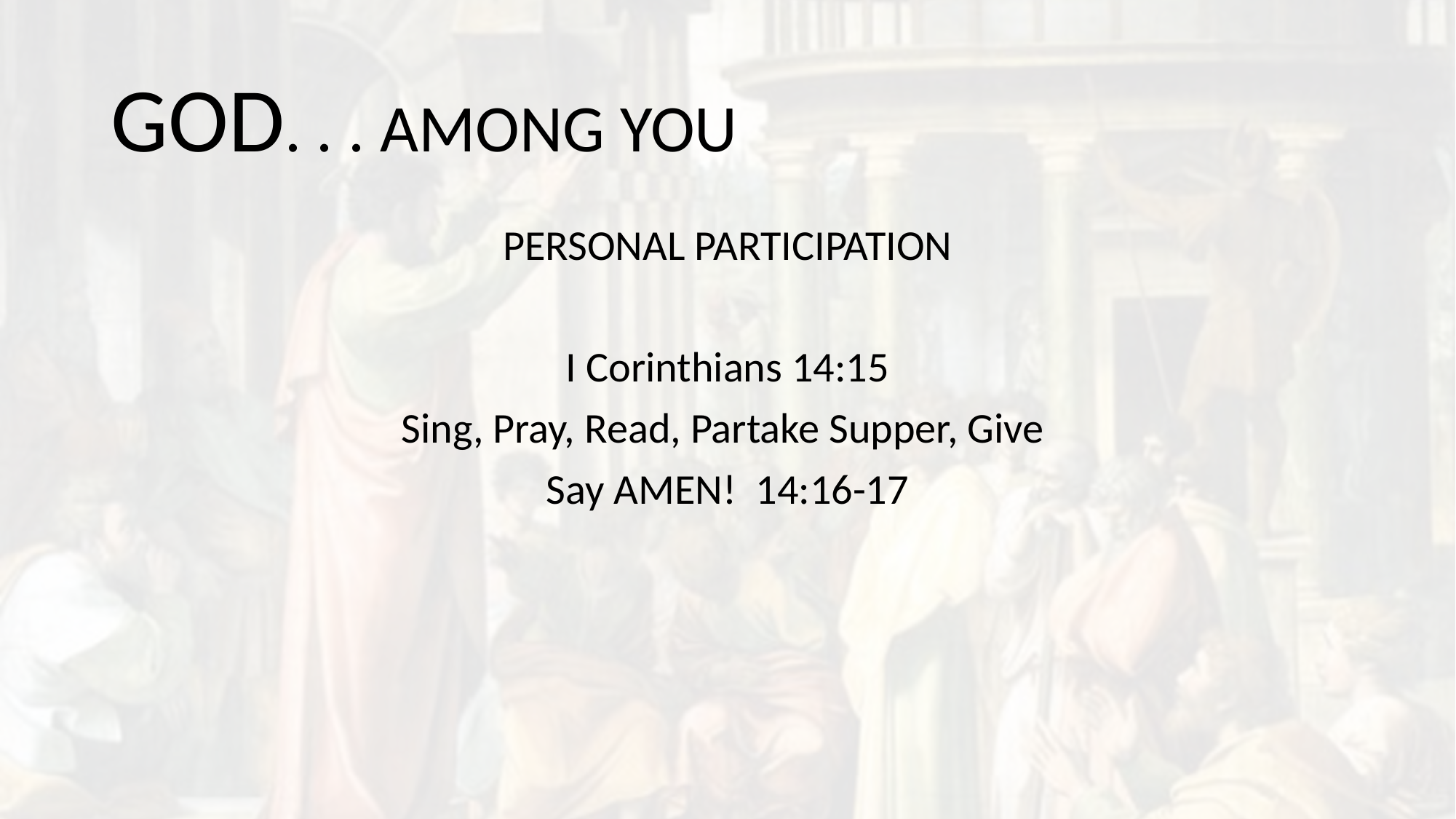

# GOD. . . AMONG YOU
PERSONAL PARTICIPATION

I Corinthians 14:15
Sing, Pray, Read, Partake Supper, Give
Say AMEN!  14:16-17